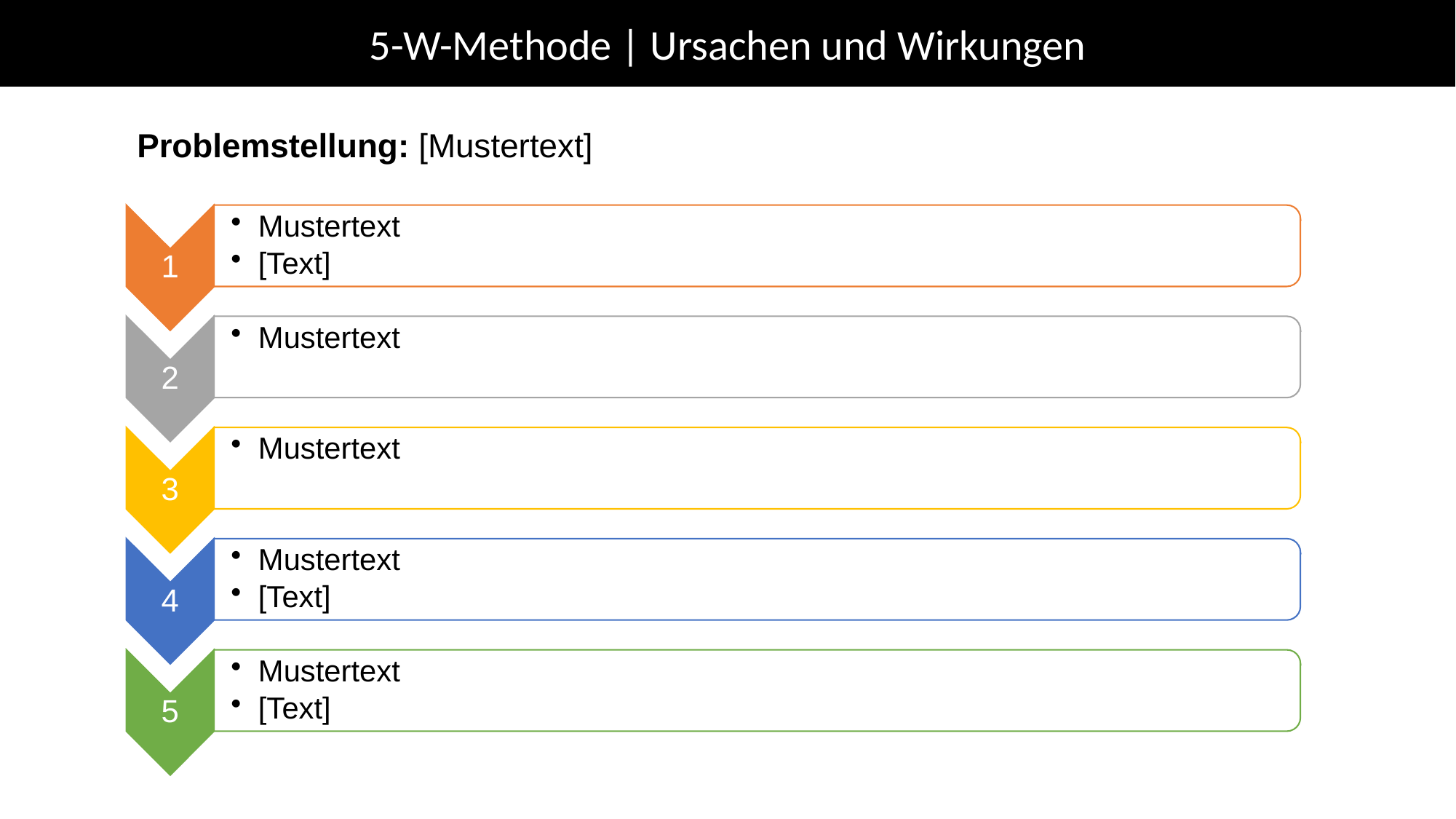

5-W-Methode | Ursachen und Wirkungen
Problemstellung: [Mustertext]
1
Mustertext
[Text]
2
Mustertext

3
Mustertext

4
Mustertext
[Text]
5
Mustertext
[Text]